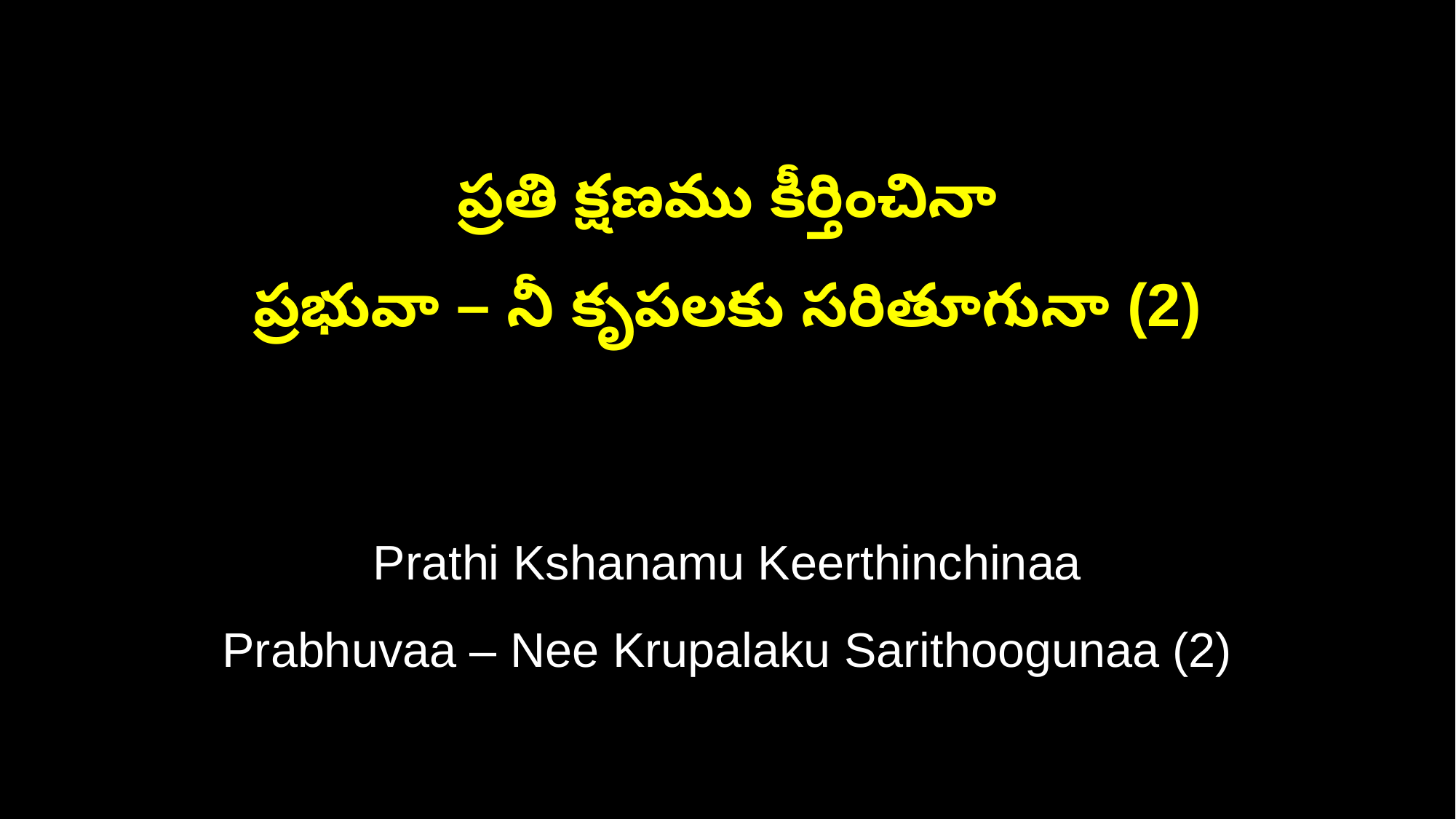

ప్రతి క్షణము కీర్తించినా
ప్రభువా – నీ కృపలకు సరితూగునా (2)
Prathi Kshanamu Keerthinchinaa
Prabhuvaa – Nee Krupalaku Sarithoogunaa (2)